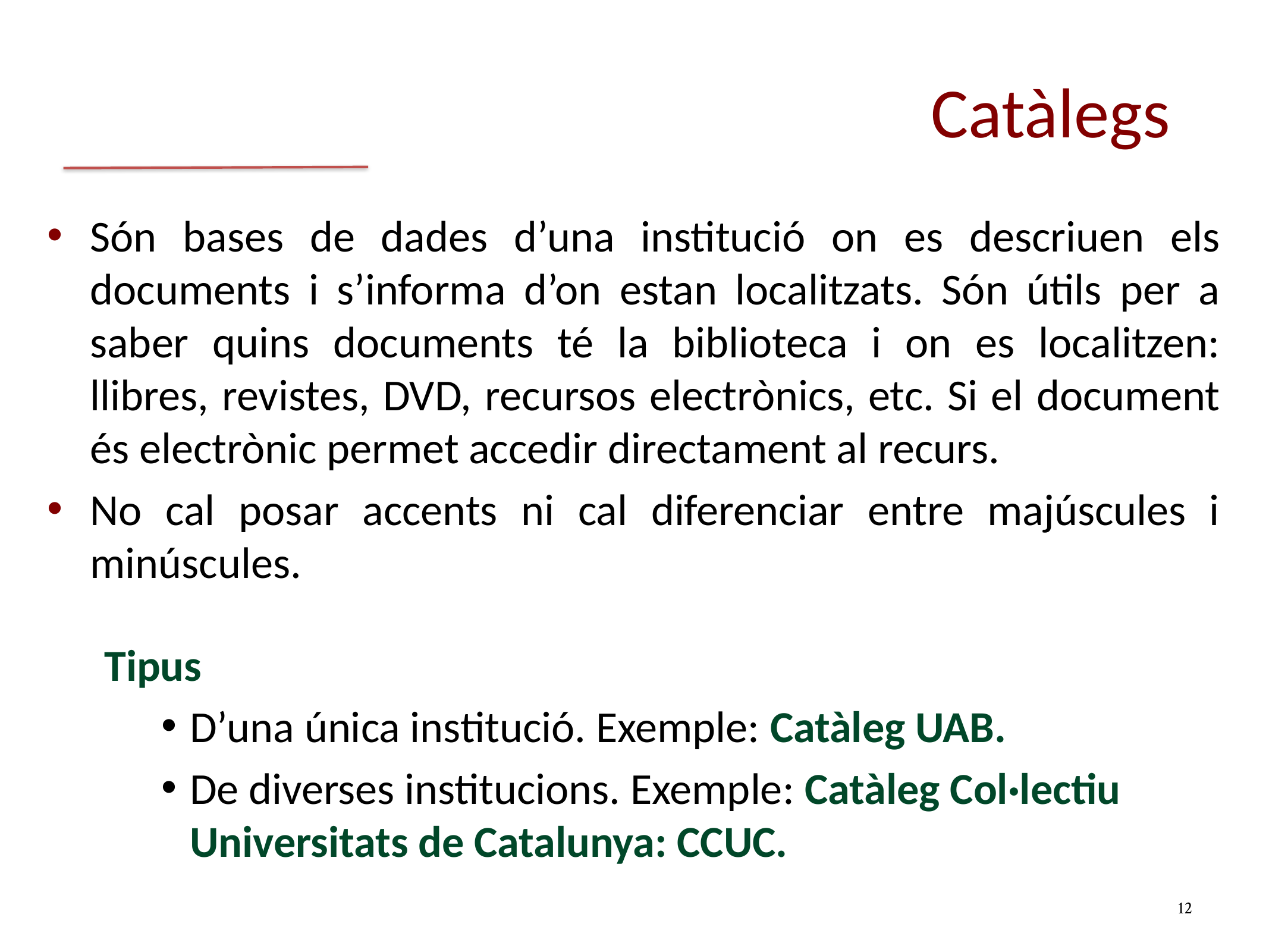

# Catàlegs
Són bases de dades d’una institució on es descriuen els documents i s’informa d’on estan localitzats. Són útils per a saber quins documents té la biblioteca i on es localitzen: llibres, revistes, DVD, recursos electrònics, etc. Si el document és electrònic permet accedir directament al recurs.
No cal posar accents ni cal diferenciar entre majúscules i minúscules.

Tipus
D’una única institució. Exemple: Catàleg UAB.
De diverses institucions. Exemple: Catàleg Col·lectiu Universitats de Catalunya: CCUC.
12